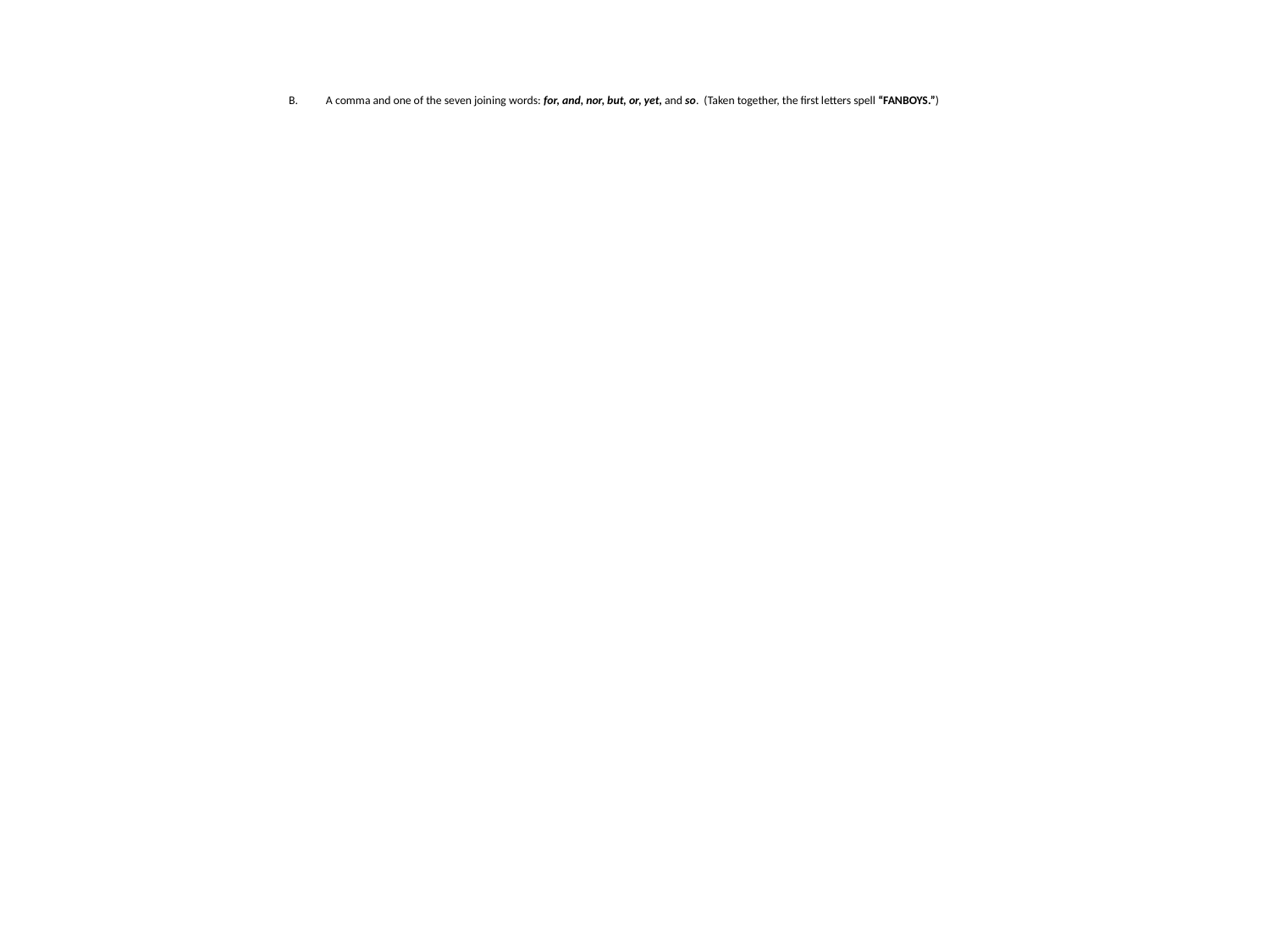

# B.           A comma and one of the seven joining words: for, and, nor, but, or, yet, and so.  (Taken together, the first letters spell “FANBOYS.”)